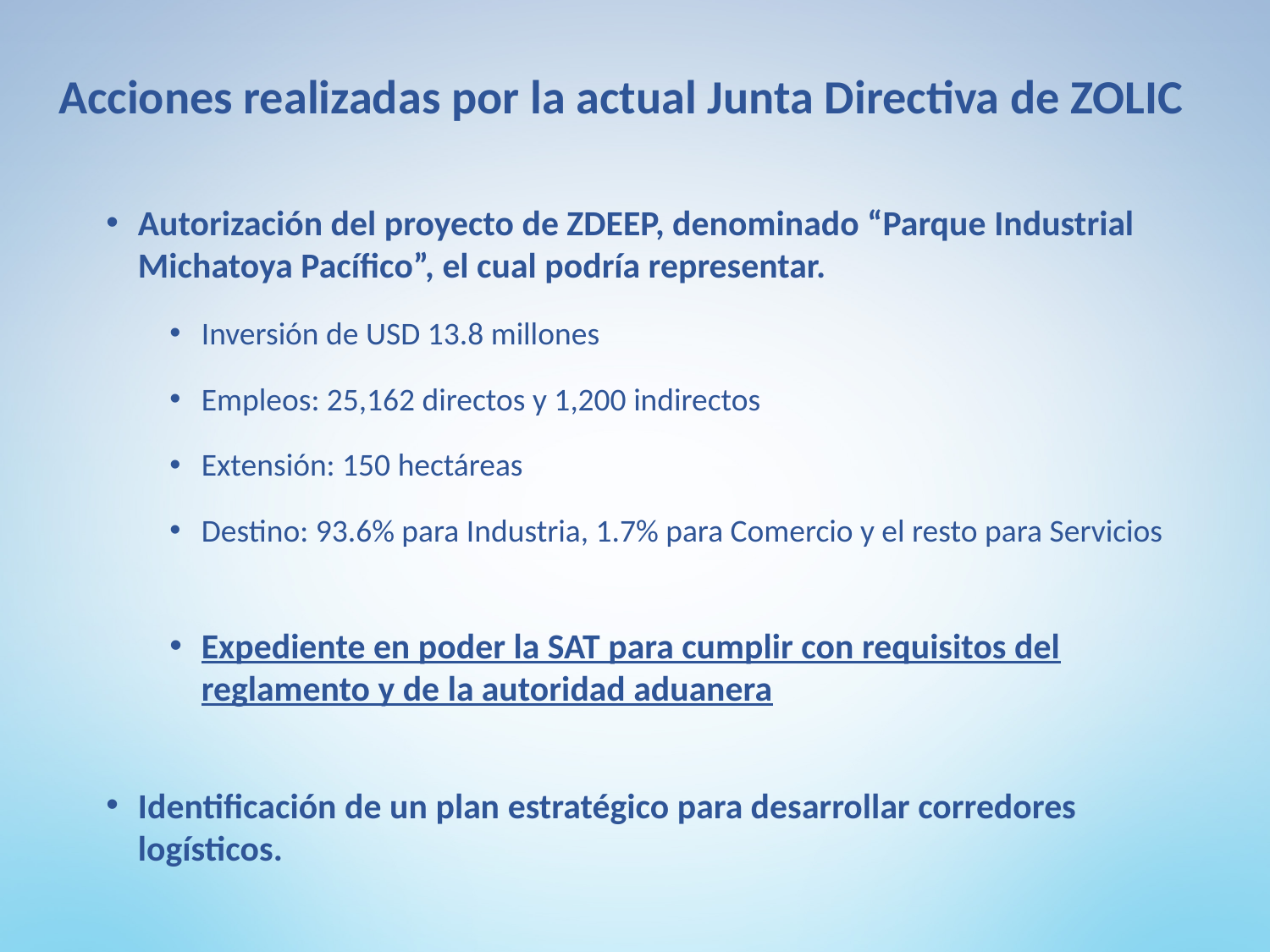

# Acciones realizadas por la actual Junta Directiva de ZOLIC
Autorización del proyecto de ZDEEP, denominado “Parque Industrial Michatoya Pacífico”, el cual podría representar.
Inversión de USD 13.8 millones
Empleos: 25,162 directos y 1,200 indirectos
Extensión: 150 hectáreas
Destino: 93.6% para Industria, 1.7% para Comercio y el resto para Servicios

Expediente en poder la SAT para cumplir con requisitos del reglamento y de la autoridad aduanera

Identificación de un plan estratégico para desarrollar corredores logísticos.